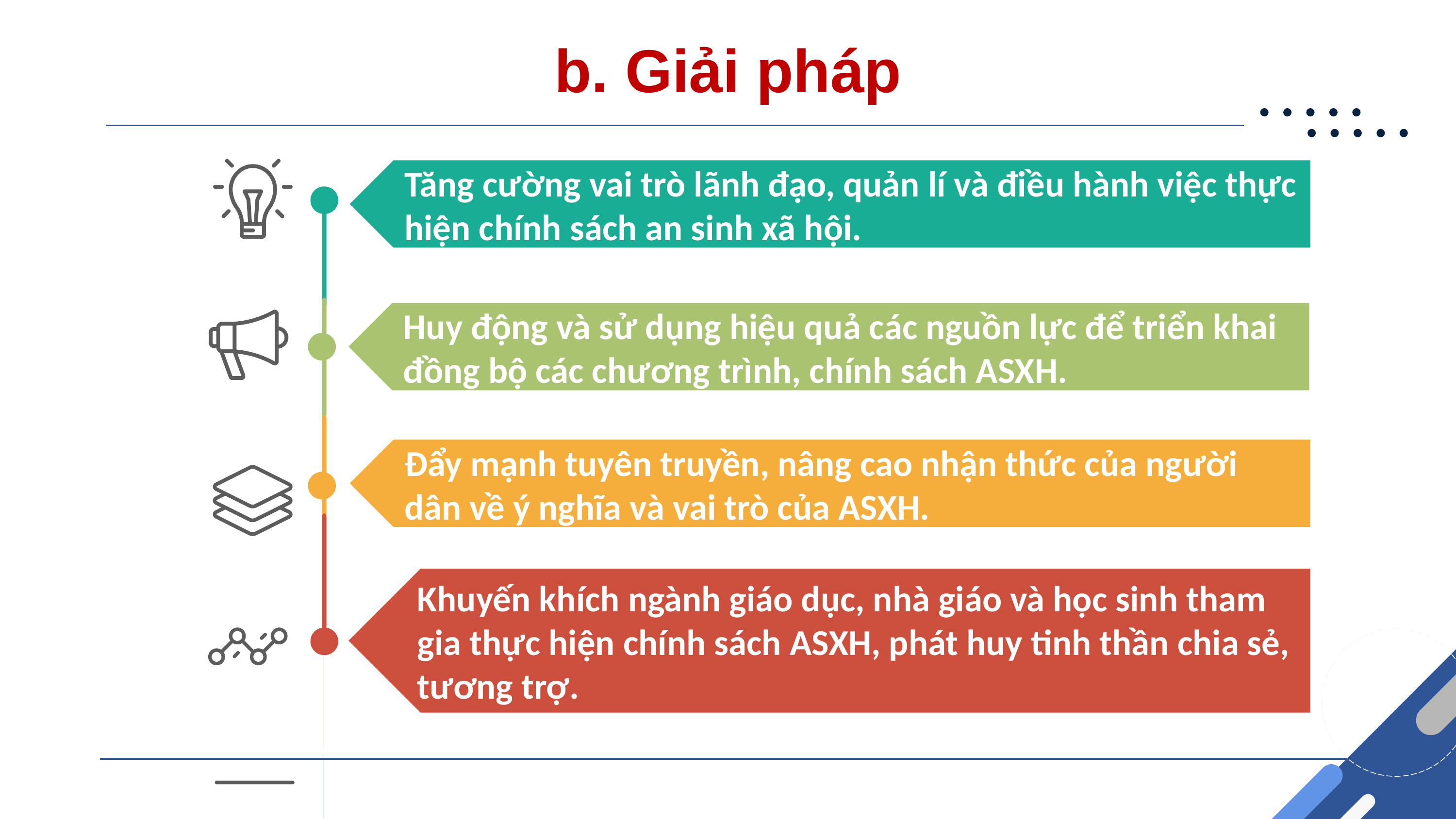

# b. Giải pháp

Tăng cường vai trò lãnh đạo, quản lí và điều hành việc thực hiện chính sách an sinh xã hội.
Huy động và sử dụng hiệu quả các nguồn lực để triển khai đồng bộ các chương trình, chính sách ASXH.
Đẩy mạnh tuyên truyền, nâng cao nhận thức của người dân về ý nghĩa và vai trò của ASXH.
Khuyến khích ngành giáo dục, nhà giáo và học sinh tham gia thực hiện chính sách ASXH, phát huy tinh thần chia sẻ, tương trợ.